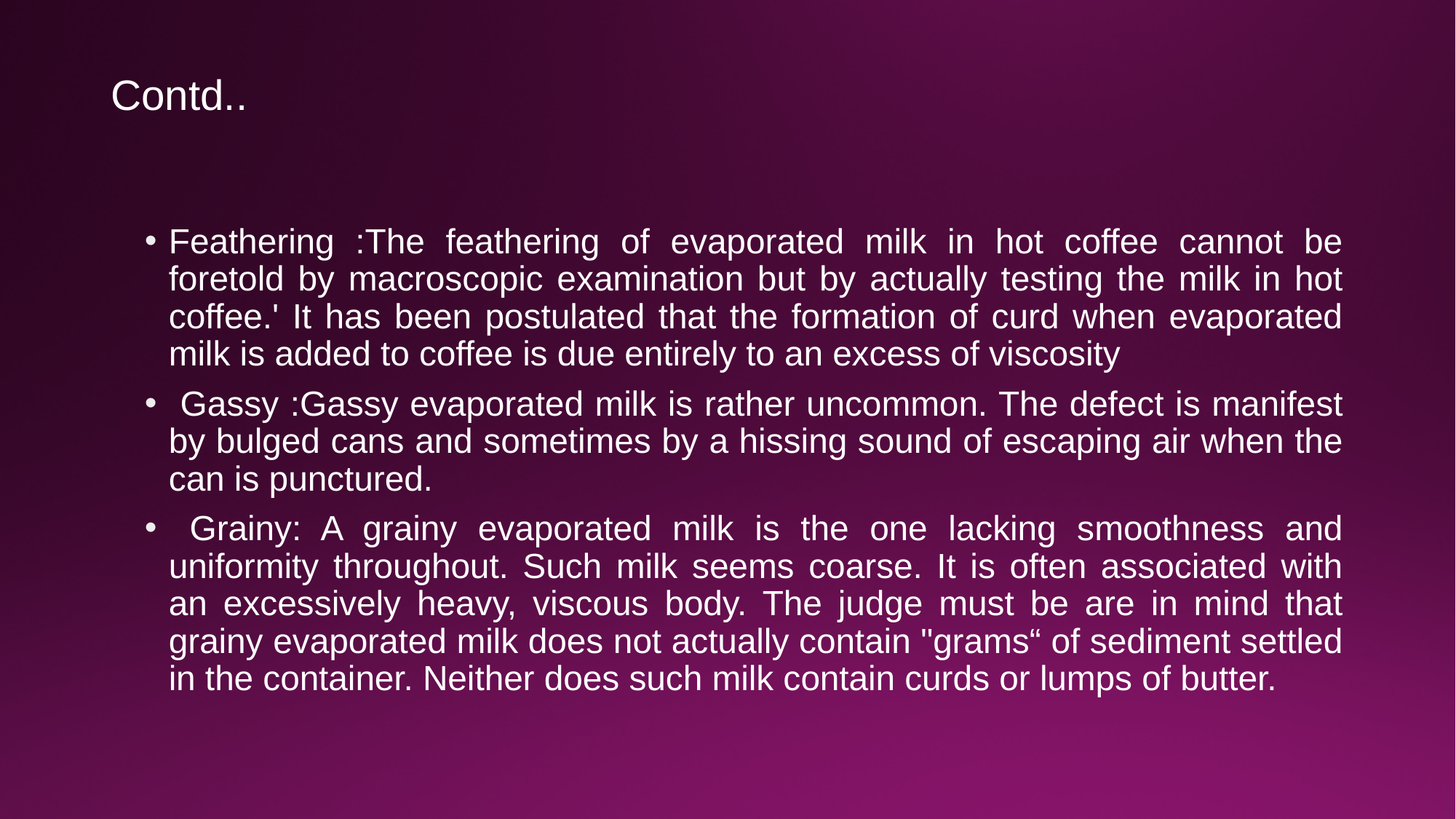

# Contd..
Feathering :The feathering of evaporated milk in hot coffee cannot be foretold by macroscopic examination but by actually testing the milk in hot coffee.' It has been postulated that the formation of curd when evaporated milk is added to coffee is due entirely to an excess of viscosity
 Gassy :Gassy evaporated milk is rather uncommon. The defect is manifest by bulged cans and sometimes by a hissing sound of escaping air when the can is punctured.
 Grainy: A grainy evaporated milk is the one lacking smoothness and uniformity throughout. Such milk seems coarse. It is often associated with an excessively heavy, viscous body. The judge must be are in mind that grainy evaporated milk does not actually contain "grams“ of sediment settled in the container. Neither does such milk contain curds or lumps of butter.